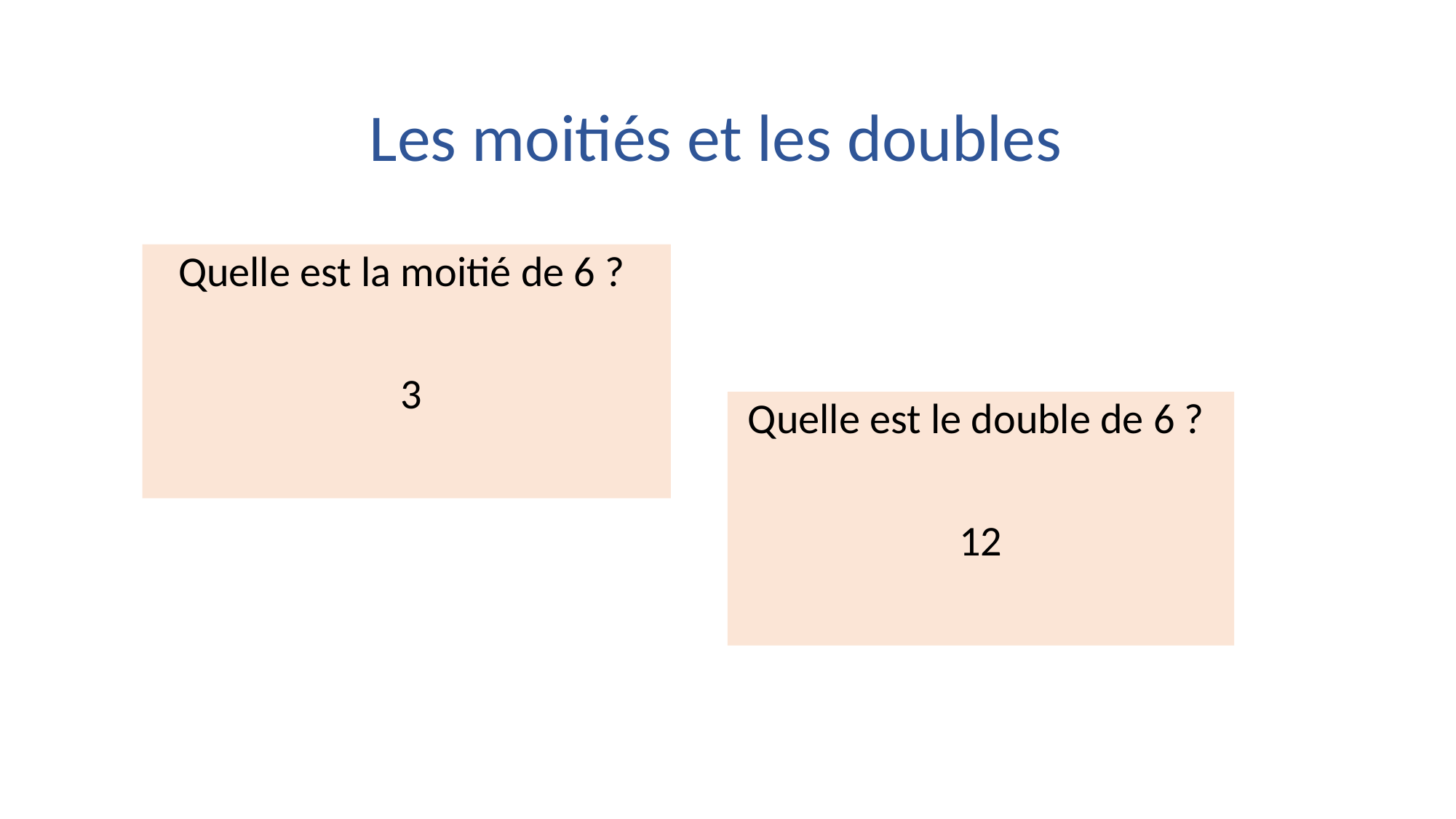

# Les moitiés et les doubles
Quelle est la moitié de 6 ?

		   3
Quelle est le double de 6 ?

12